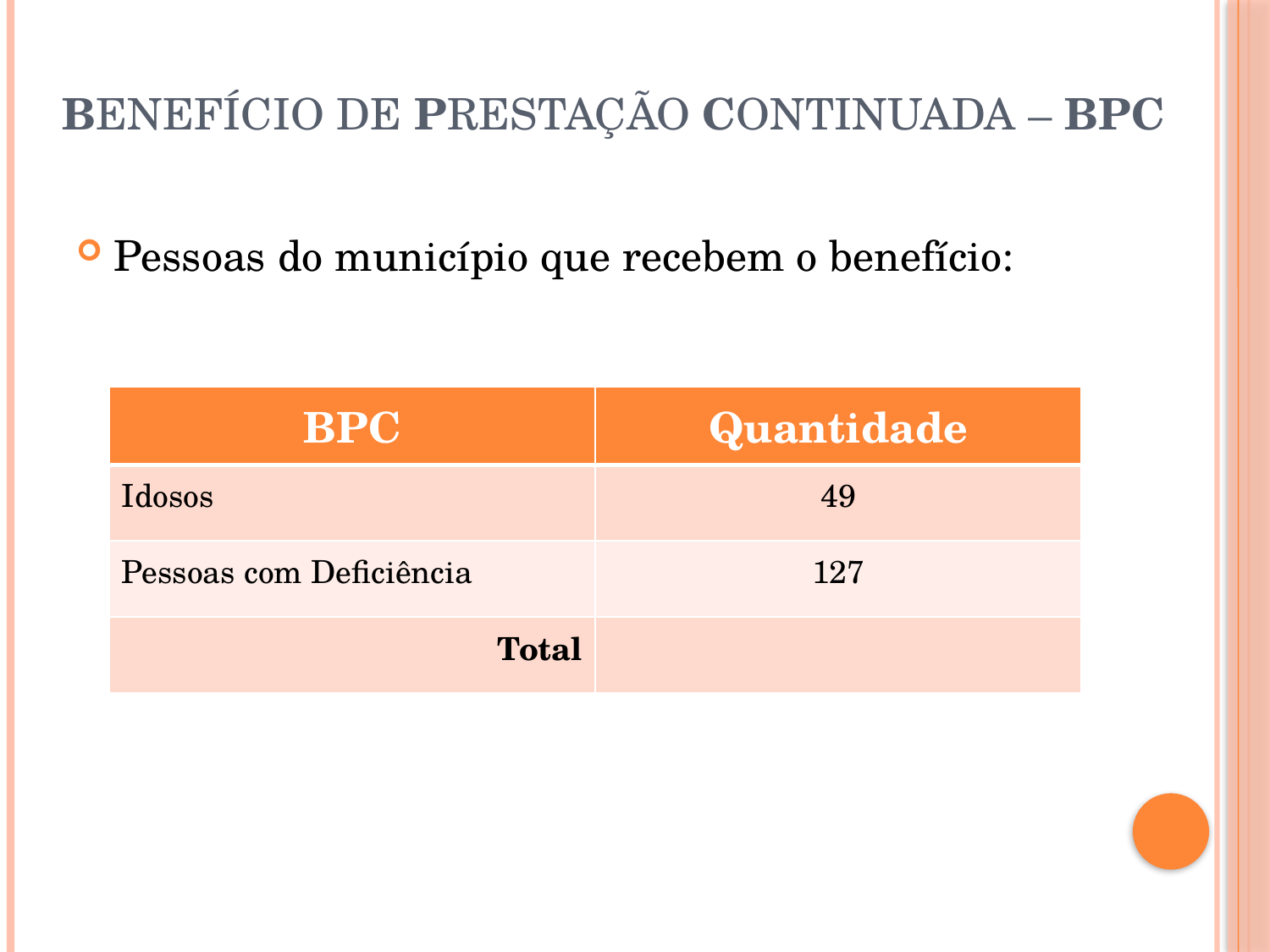

# Benefício de Prestação Continuada – BPC
Pessoas do município que recebem o benefício:

| BPC | Quantidade |
| --- | --- |
| Idosos | 49 |
| Pessoas com Deficiência | 127 |
| Total |  |